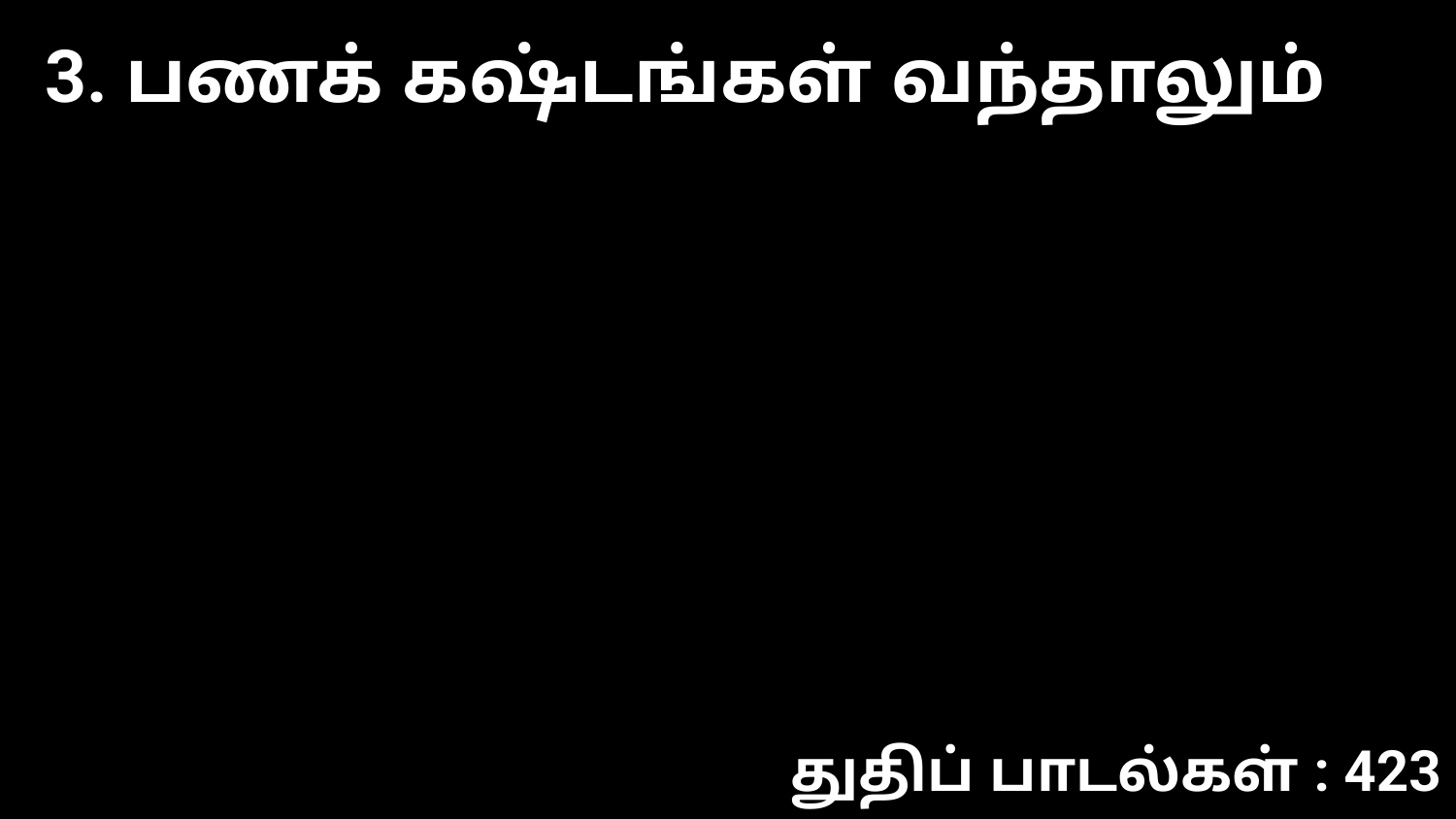

3. பணக் கஷ்டங்கள் வந்தாலும்
துதிப் பாடல்கள் : 423